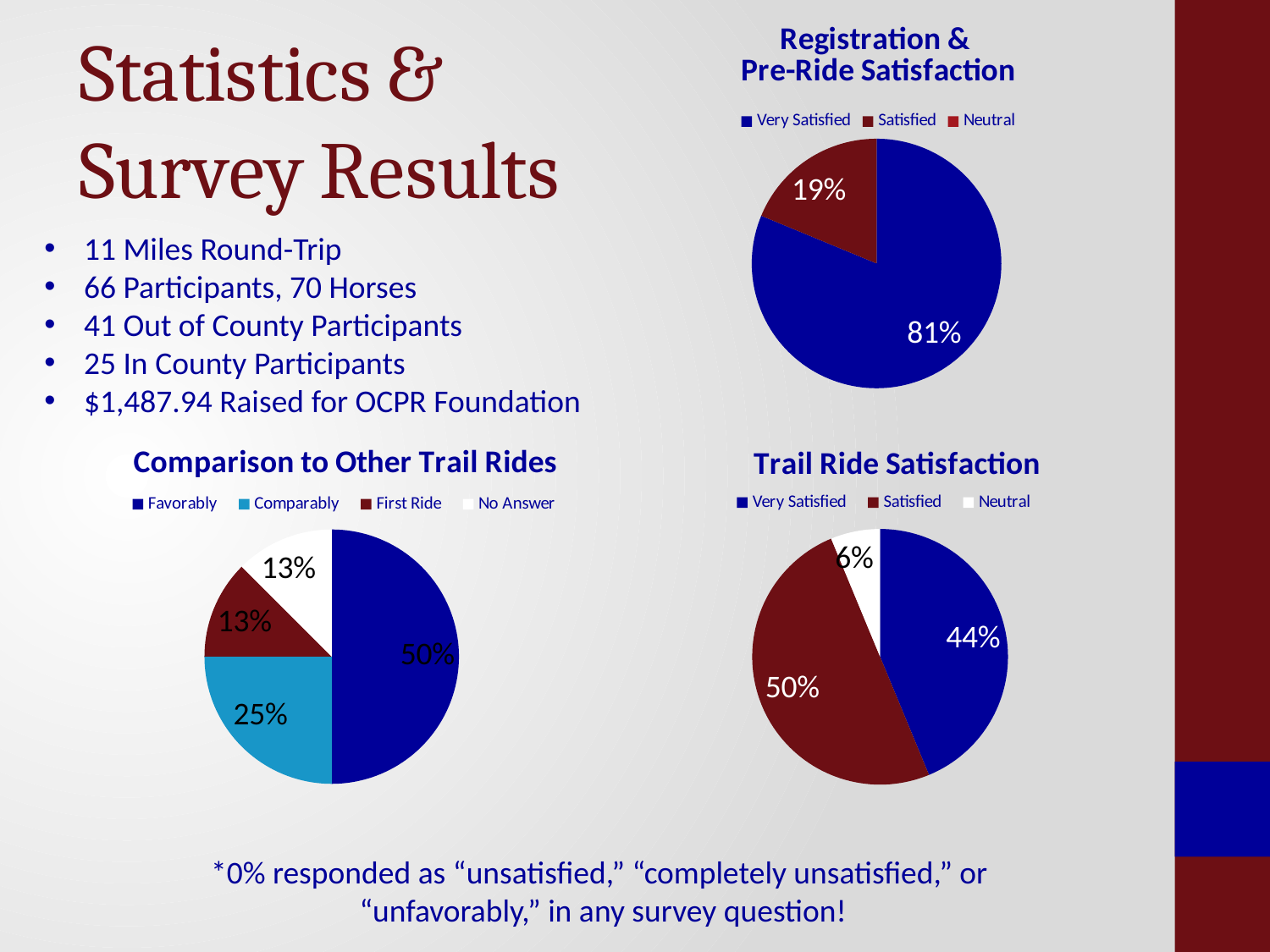

### Chart: Registration &
Pre-Ride Satisfaction

| Category |  |
|---|---|
| Very Satisfied | 13.0 |
| Satisfied | 3.0 |
| Neutral | 0.0 |
# Statistics &
Survey Results
11 Miles Round-Trip
66 Participants, 70 Horses
41 Out of County Participants
25 In County Participants
$1,487.94 Raised for OCPR Foundation

### Chart:

| Category |  |
|---|---|
| Very Satisfied | 7.0 |
| Satisfied | 8.0 |
| Neutral | 1.0 |

### Chart: Comparison to Other Trail Rides

| Category |  |
|---|---|
| Favorably | 8.0 |
| Comparably | 4.0 |
| First Ride | 2.0 |
| No Answer | 2.0 |
*0% responded as “unsatisfied,” “completely unsatisfied,” or
“unfavorably,” in any survey question!